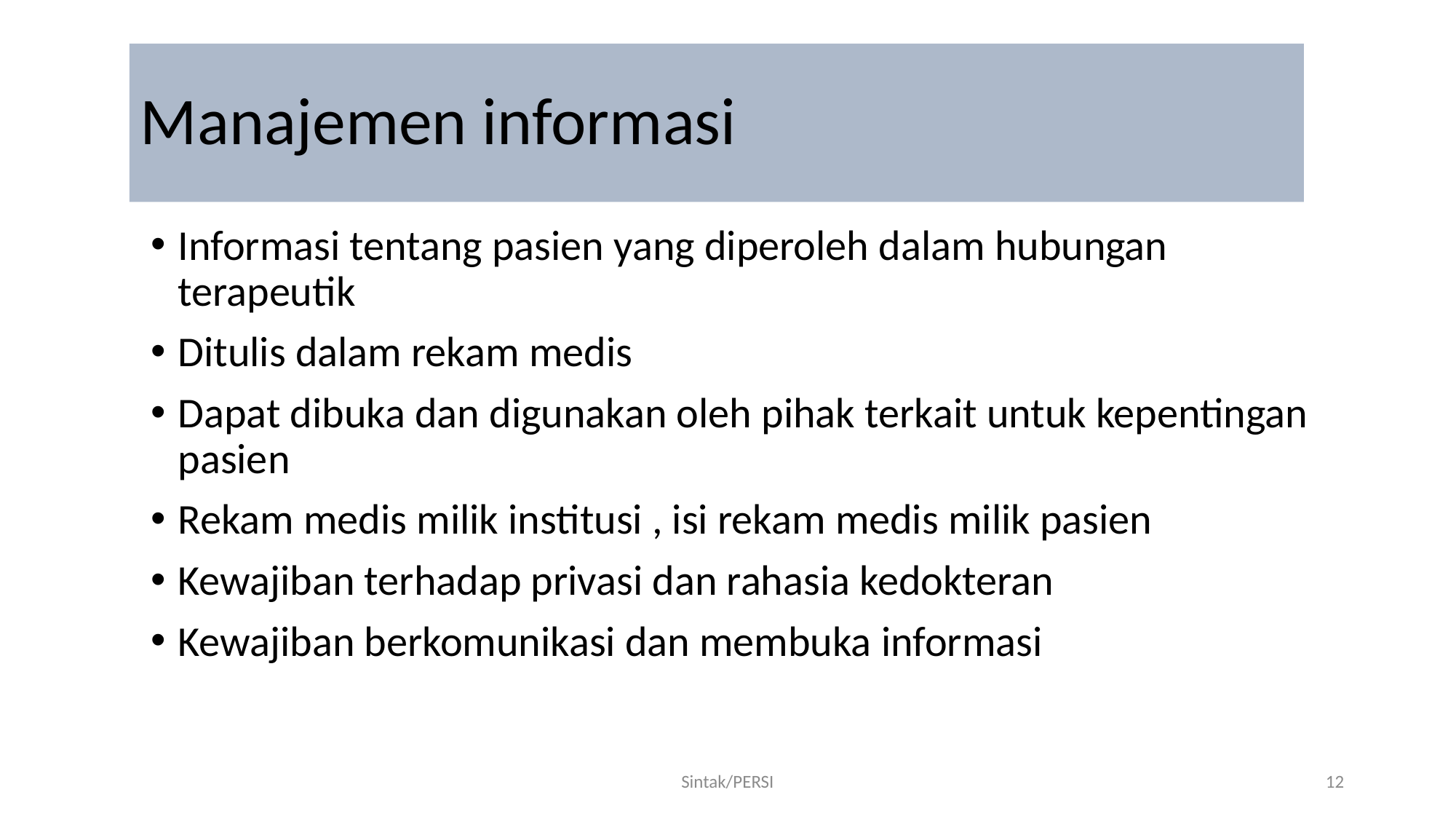

# Manajemen informasi
Informasi tentang pasien yang diperoleh dalam hubungan terapeutik
Ditulis dalam rekam medis
Dapat dibuka dan digunakan oleh pihak terkait untuk kepentingan pasien
Rekam medis milik institusi , isi rekam medis milik pasien
Kewajiban terhadap privasi dan rahasia kedokteran
Kewajiban berkomunikasi dan membuka informasi

Sintak/PERSI
12